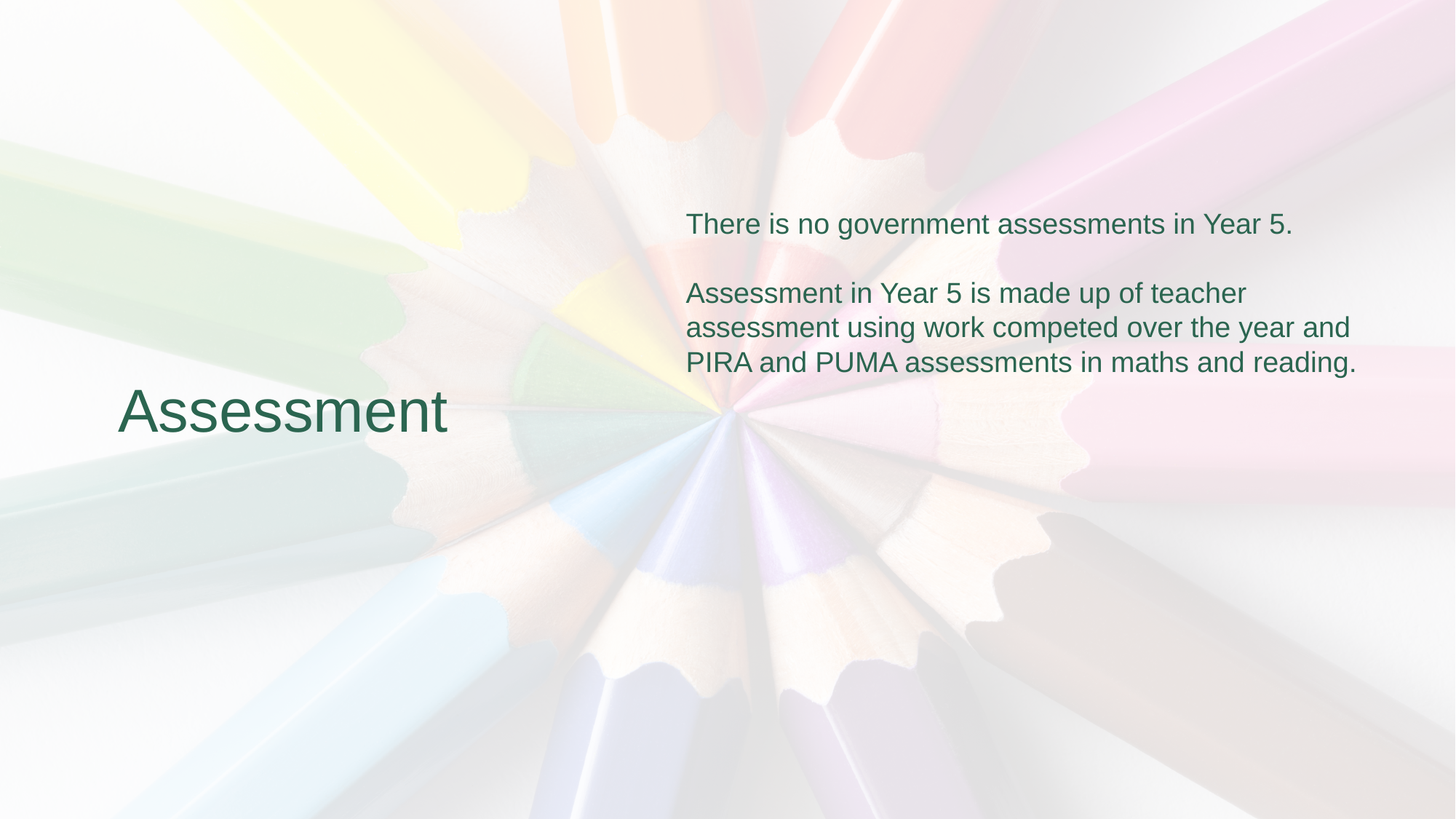

There is no government assessments in Year 5.

Assessment in Year 5 is made up of teacher assessment using work competed over the year and PIRA and PUMA assessments in maths and reading.
Assessment